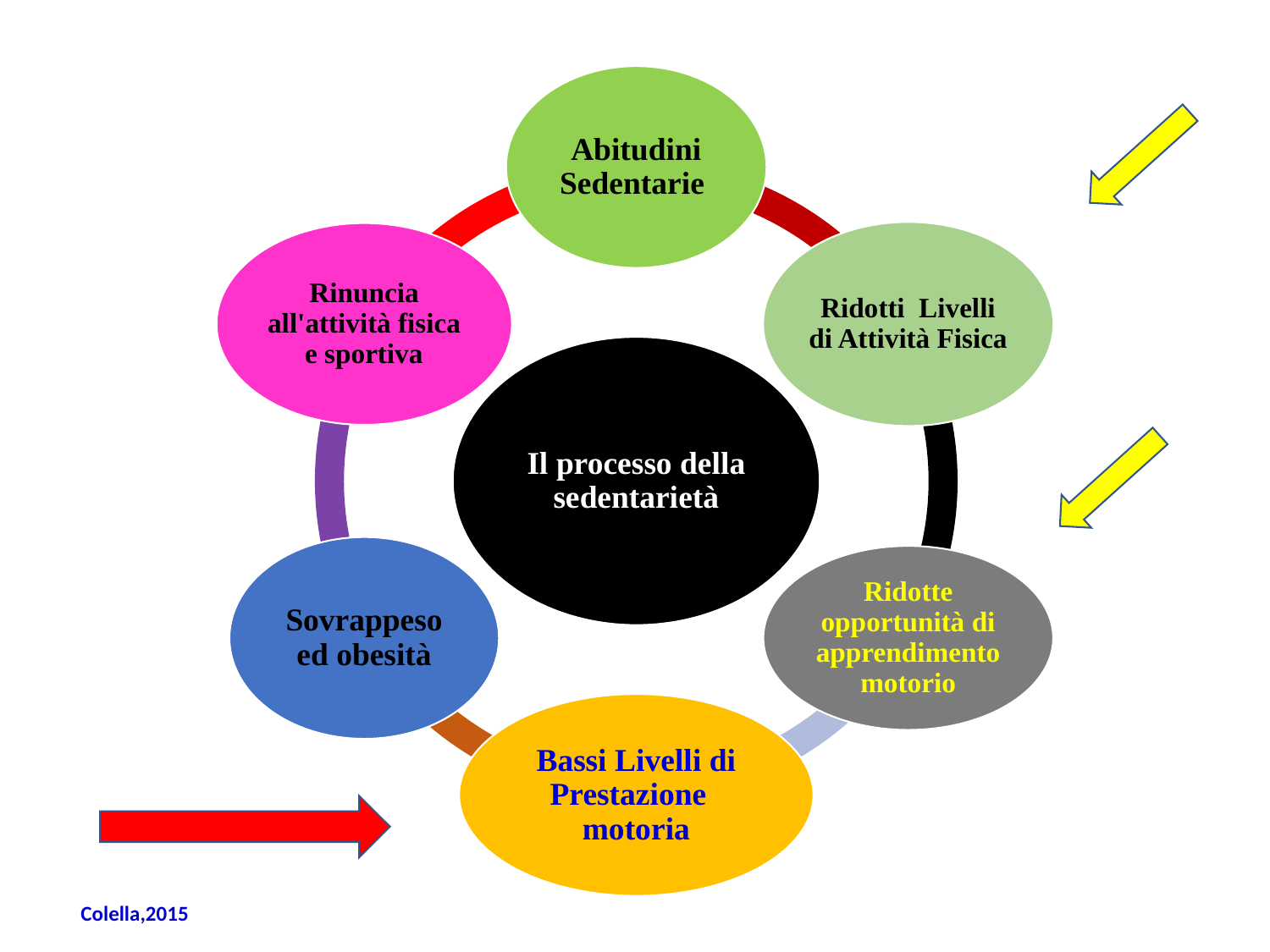

Il processo della sedentarietà
Abitudini Sedentarie
Ridotti  Livelli di Attività Fisica
Ridotte opportunità di apprendimento motorio
Bassi Livelli di Prestazione   motoria
Sovrappeso ed obesità
Rinuncia all'attività fisica e sportiva

Colella,2015